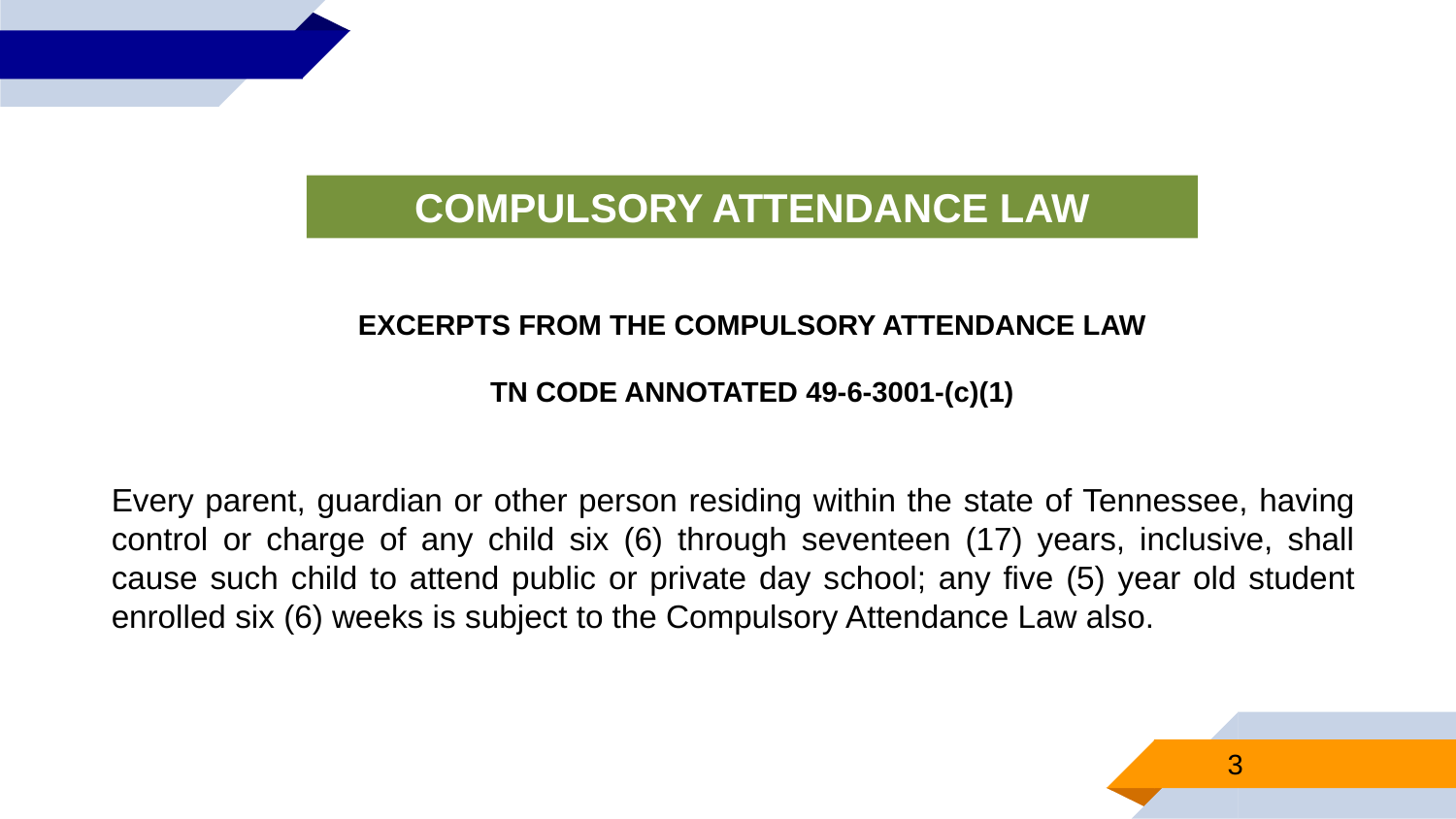

COMPULSORY ATTENDANCE LAW
EXCERPTS FROM THE COMPULSORY ATTENDANCE LAW

TN CODE ANNOTATED 49-6-3001-(c)(1)
Every parent, guardian or other person residing within the state of Tennessee, having control or charge of any child six (6) through seventeen (17) years, inclusive, shall cause such child to attend public or private day school; any five (5) year old student enrolled six (6) weeks is subject to the Compulsory Attendance Law also.

3